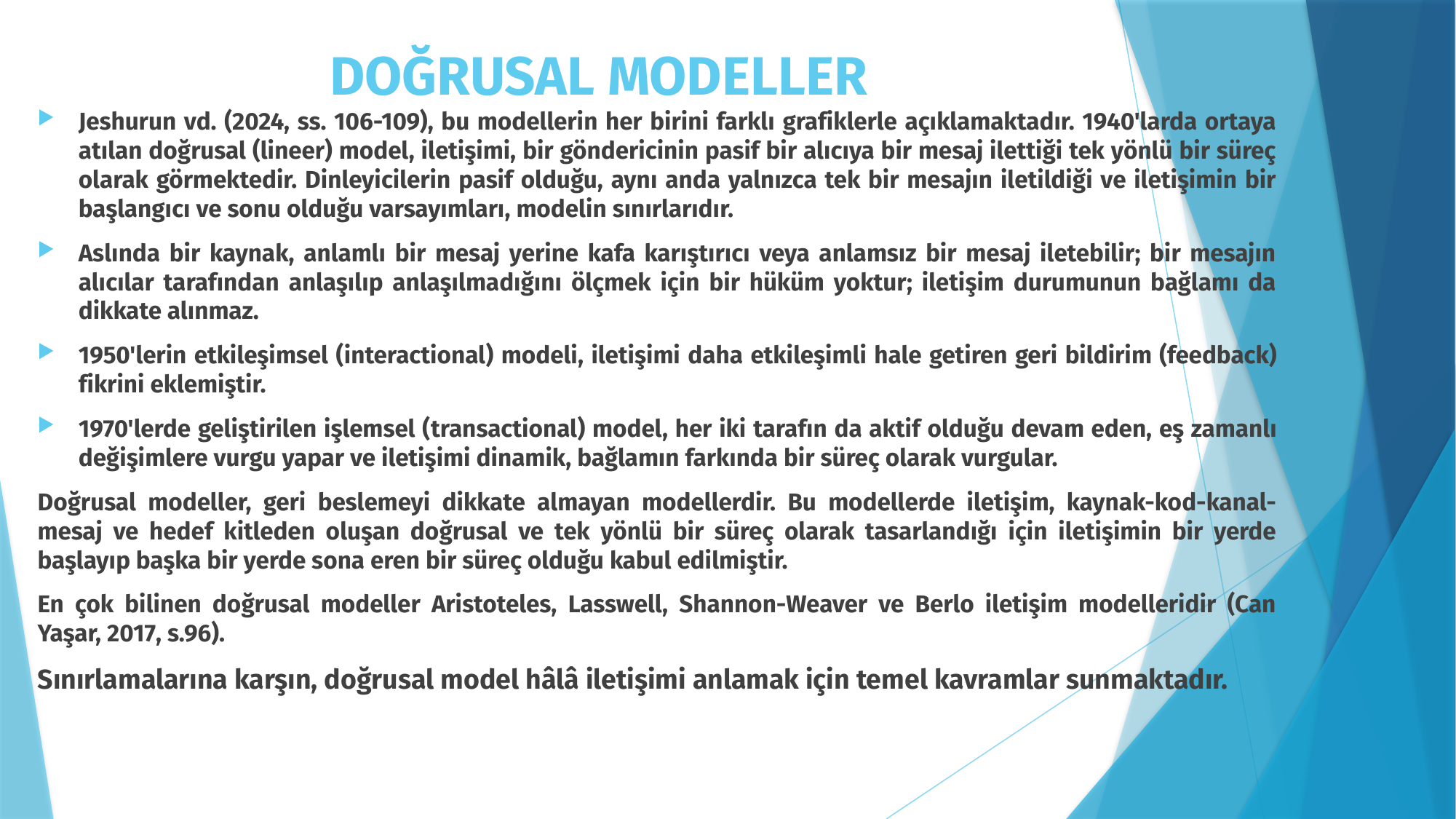

# DOĞRUSAL MODELLER
Jeshurun vd. (2024, ss. 106-109), bu modellerin her birini farklı grafiklerle açıklamaktadır. 1940'larda ortaya atılan doğrusal (lineer) model, iletişimi, bir göndericinin pasif bir alıcıya bir mesaj ilettiği tek yönlü bir süreç olarak görmektedir. Dinleyicilerin pasif olduğu, aynı anda yalnızca tek bir mesajın iletildiği ve iletişimin bir başlangıcı ve sonu olduğu varsayımları, modelin sınırlarıdır.
Aslında bir kaynak, anlamlı bir mesaj yerine kafa karıştırıcı veya anlamsız bir mesaj iletebilir; bir mesajın alıcılar tarafından anlaşılıp anlaşılmadığını ölçmek için bir hüküm yoktur; iletişim durumunun bağlamı da dikkate alınmaz.
1950'lerin etkileşimsel (interactional) modeli, iletişimi daha etkileşimli hale getiren geri bildirim (feedback) fikrini eklemiştir.
1970'lerde geliştirilen işlemsel (transactional) model, her iki tarafın da aktif olduğu devam eden, eş zamanlı değişimlere vurgu yapar ve iletişimi dinamik, bağlamın farkında bir süreç olarak vurgular.
Doğrusal modeller, geri beslemeyi dikkate almayan modellerdir. Bu modellerde iletişim, kaynak-kod-kanal-mesaj ve hedef kitleden oluşan doğrusal ve tek yönlü bir süreç olarak tasarlandığı için iletişimin bir yerde başlayıp başka bir yerde sona eren bir süreç olduğu kabul edilmiştir.
En çok bilinen doğrusal modeller Aristoteles, Lasswell, Shannon-Weaver ve Berlo iletişim modelleridir (Can Yaşar, 2017, s.96).
Sınırlamalarına karşın, doğrusal model hâlâ iletişimi anlamak için temel kavramlar sunmaktadır.